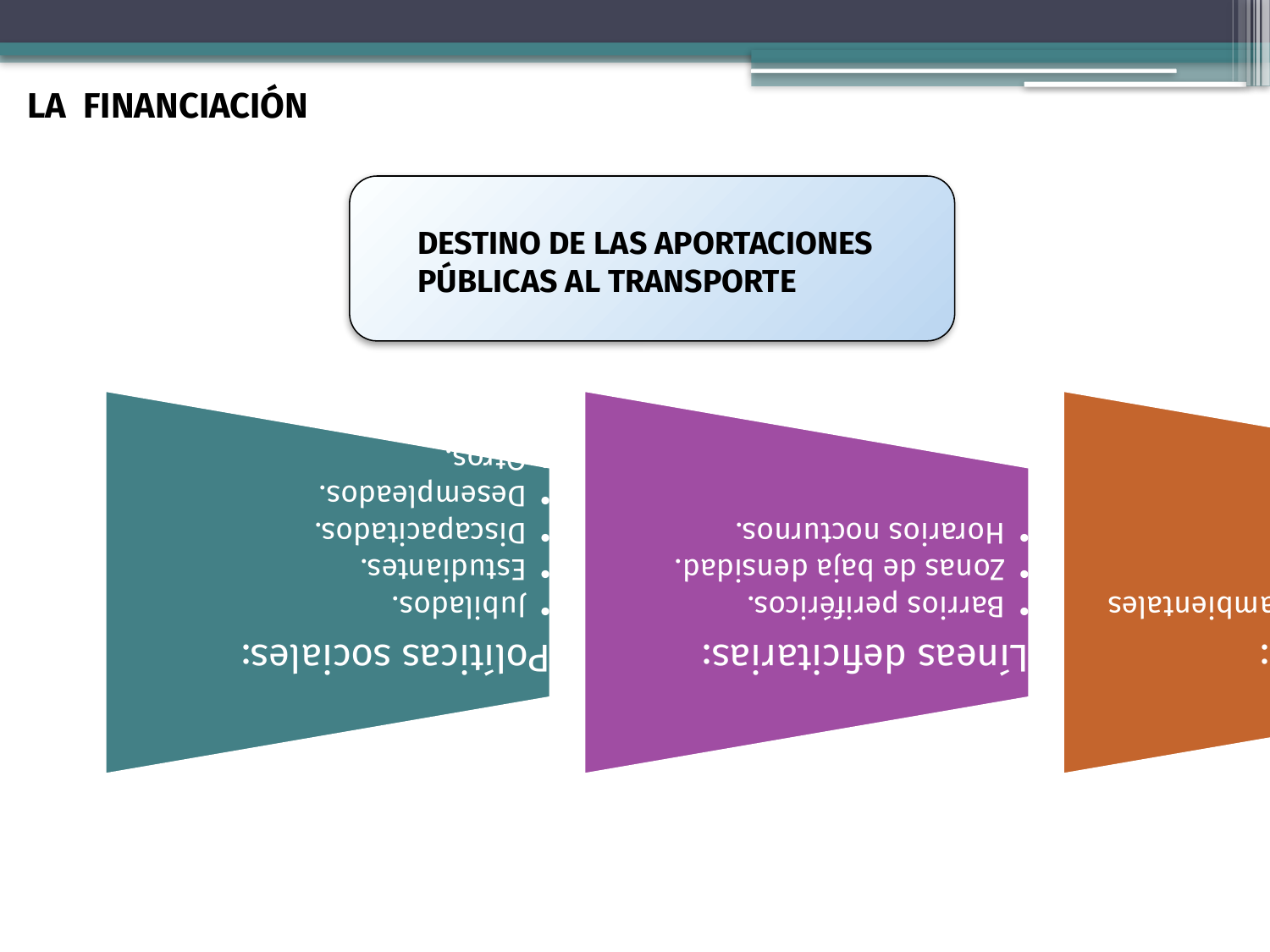

LA  FINANCIACIÓN

DESTINO DE LAS APORTACIONES PÚBLICAS AL TRANSPORTE
Políticas sociales:
Jubilados.
Estudiantes.
Discapacitados.
Desempleados.
Otros.
Líneas deficitarias:
Barrios periféricos.
Zonas de baja densidad.
Horarios nocturnos.
Otras razones:
Políticas medioambientales
Otros.